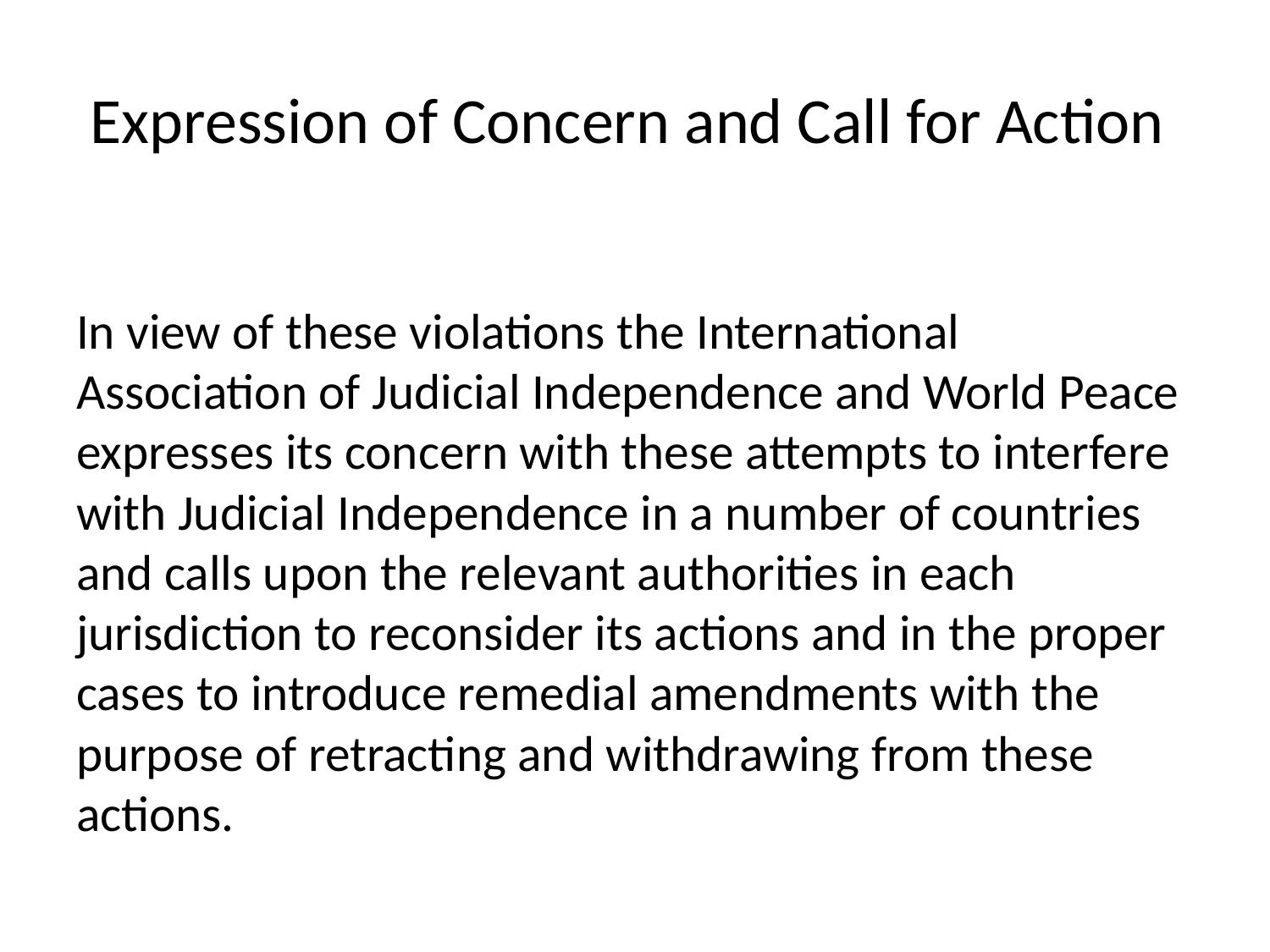

# Expression of Concern and Call for Action

In view of these violations the International Association of Judicial Independence and World Peace expresses its concern with these attempts to interfere with Judicial Independence in a number of countries and calls upon the relevant authorities in each jurisdiction to reconsider its actions and in the proper cases to introduce remedial amendments with the purpose of retracting and withdrawing from these actions.